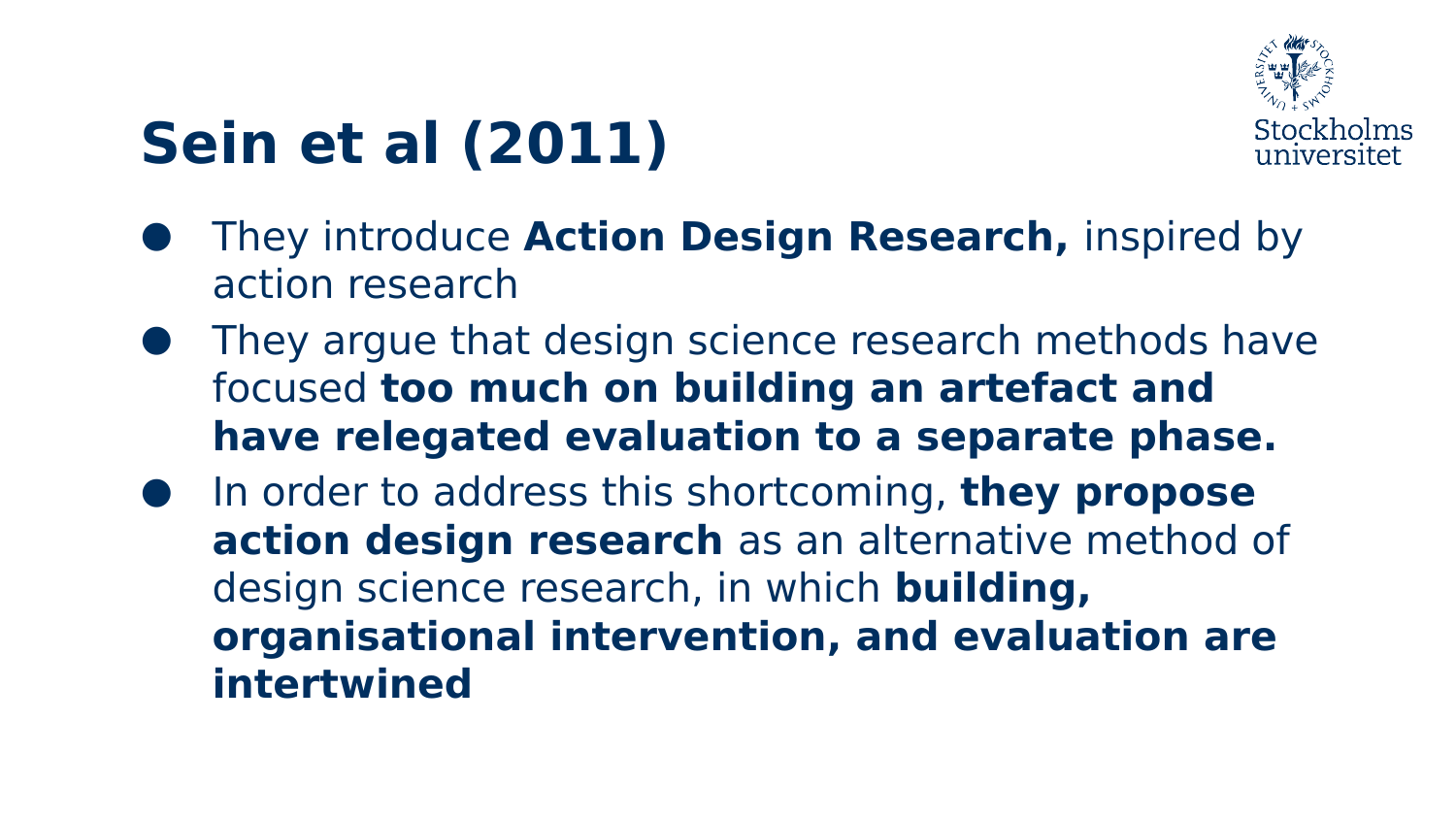

# Sein et al (2011)
They introduce Action Design Research, inspired by action research
They argue that design science research methods have focused too much on building an artefact and have relegated evaluation to a separate phase.
In order to address this shortcoming, they propose action design research as an alternative method of design science research, in which building, organisational intervention, and evaluation are intertwined